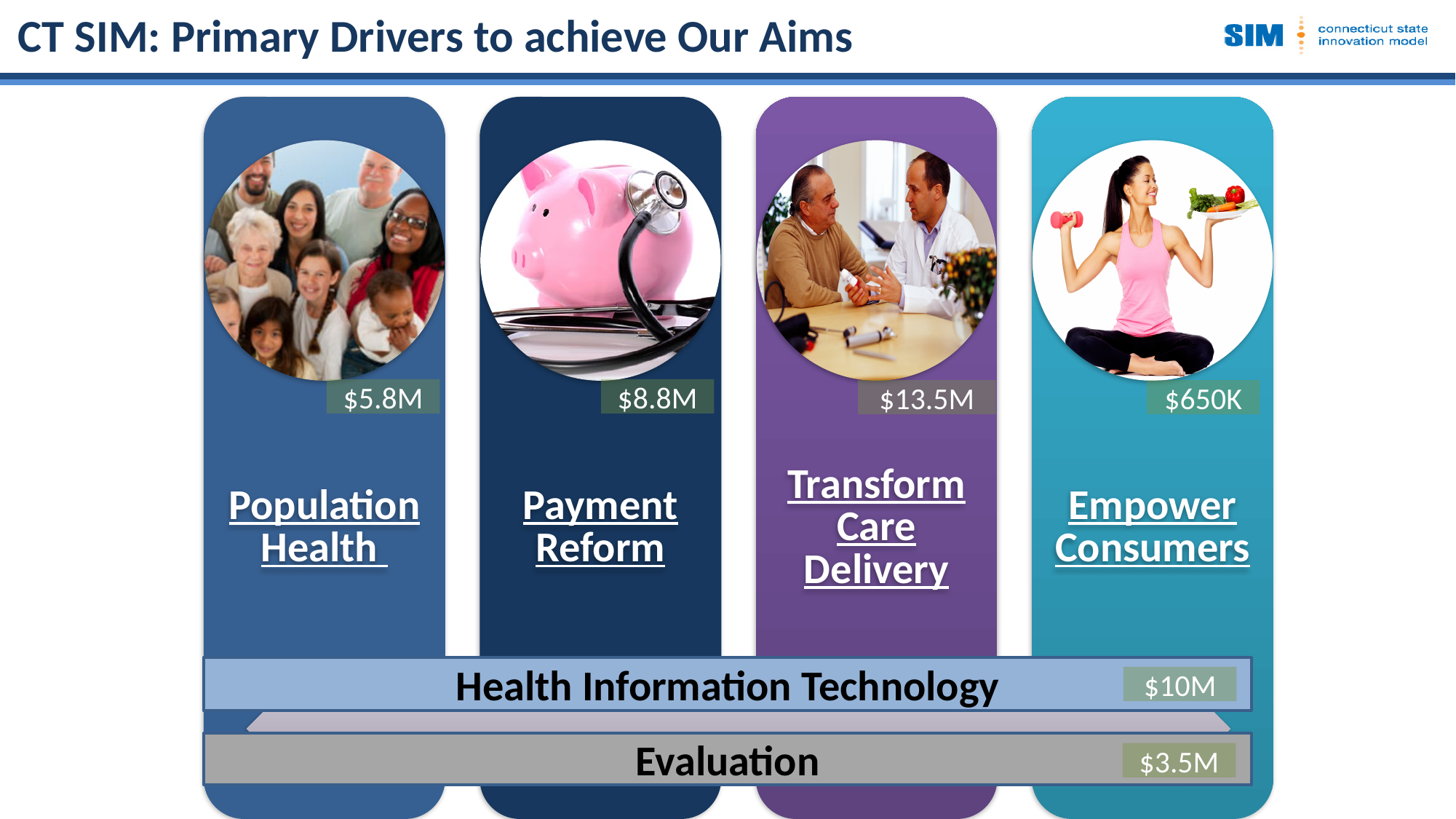

# CT SIM: Primary Drivers to achieve Our Aims
Population Health
Empower Consumers
Payment Reform
Transform Care Delivery
$5.8M
$8.8M
$13.5M
$650K
Health Information Technology
$10M
Evaluation
$3.5M